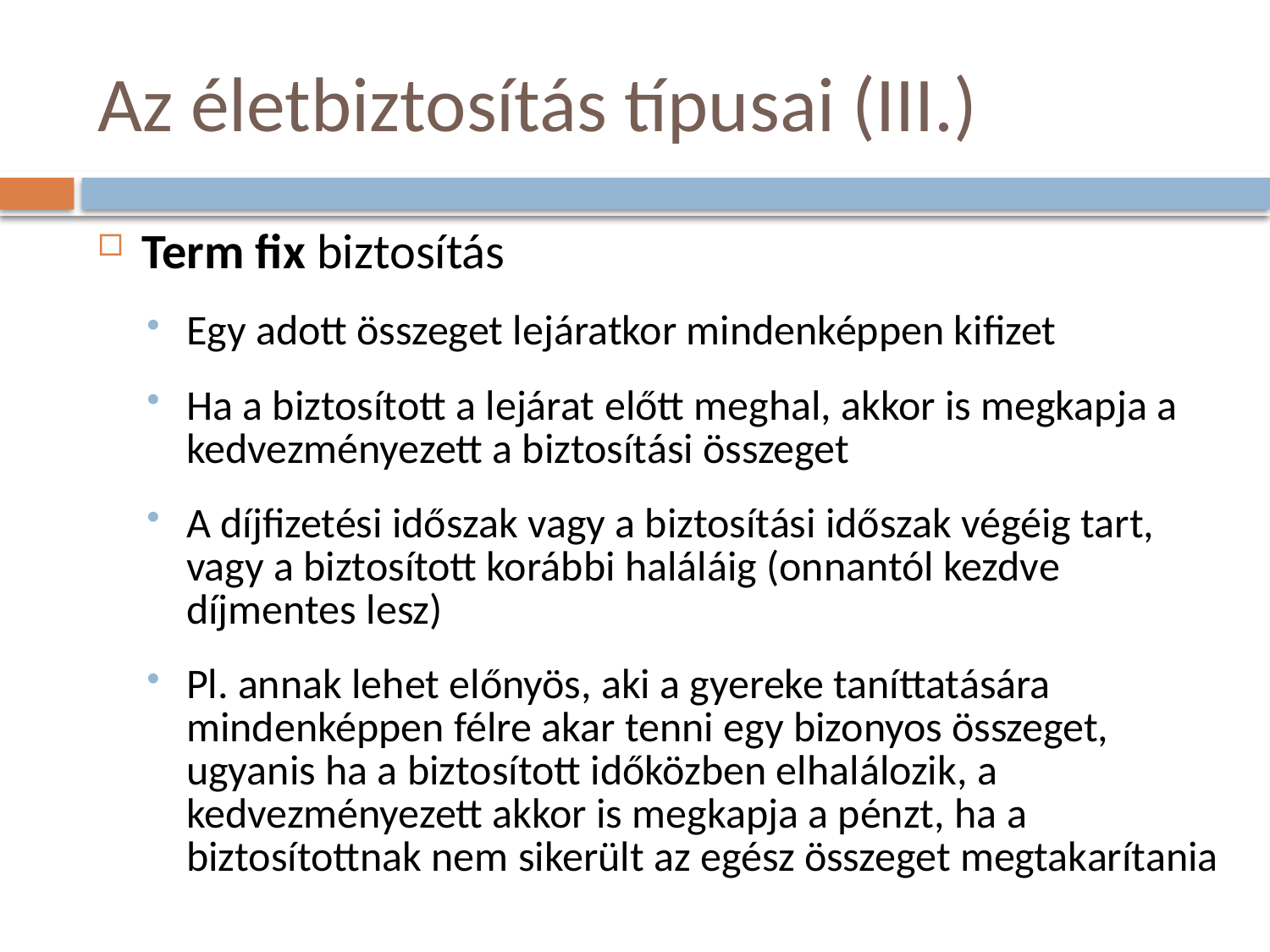

# Az életbiztosítás típusai (III.)
Term fix biztosítás
Egy adott összeget lejáratkor mindenképpen kifizet
Ha a biztosított a lejárat előtt meghal, akkor is megkapja a kedvezményezett a biztosítási összeget
A díjfizetési időszak vagy a biztosítási időszak végéig tart, vagy a biztosított korábbi haláláig (onnantól kezdve díjmentes lesz)
Pl. annak lehet előnyös, aki a gyereke taníttatására mindenképpen félre akar tenni egy bizonyos összeget, ugyanis ha a biztosított időközben elhalálozik, a kedvezményezett akkor is megkapja a pénzt, ha a biztosítottnak nem sikerült az egész összeget megtakarítania